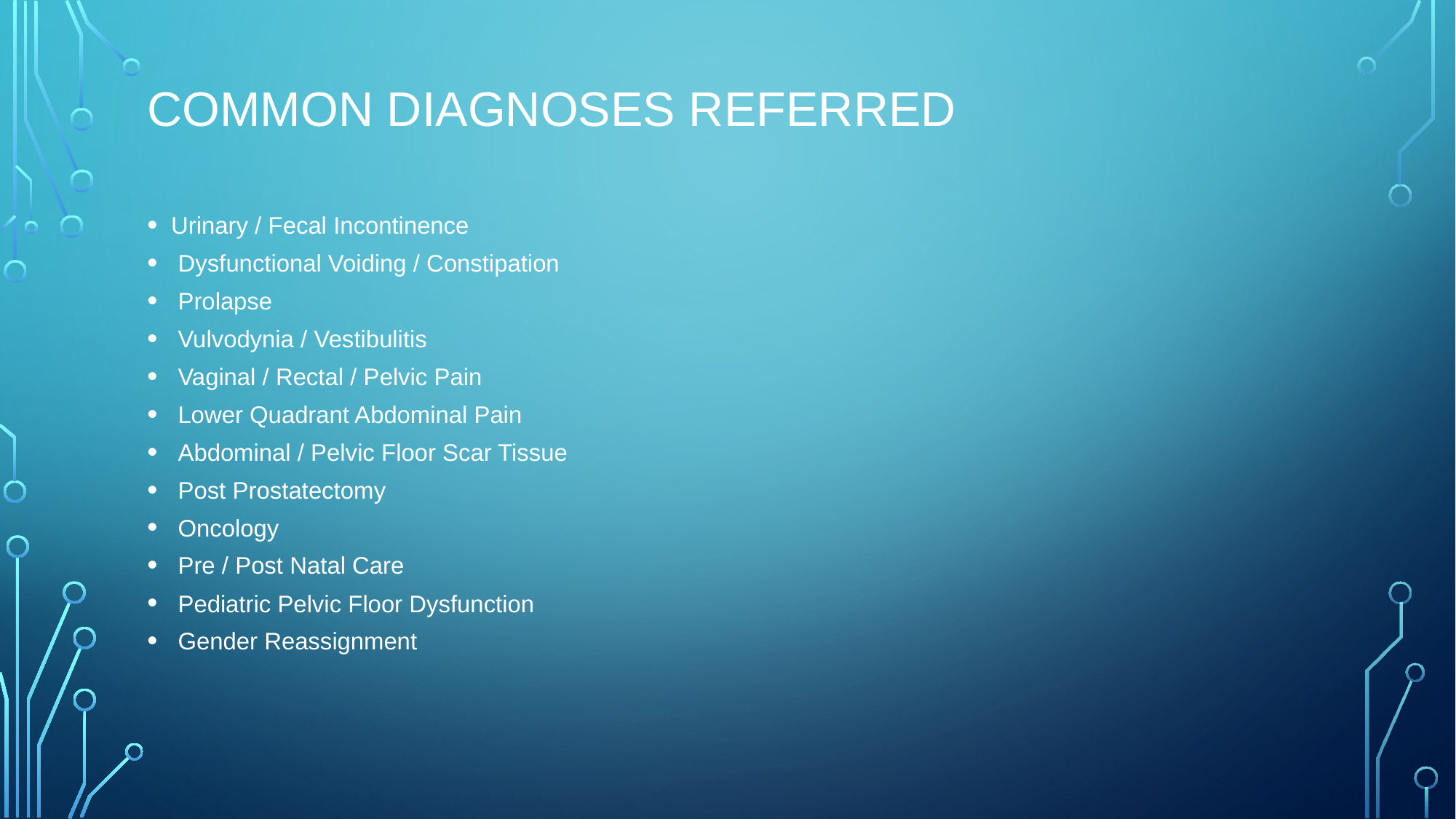

# Common Diagnoses Referred
Urinary / Fecal Incontinence
 Dysfunctional Voiding / Constipation
 Prolapse
 Vulvodynia / Vestibulitis
 Vaginal / Rectal / Pelvic Pain
 Lower Quadrant Abdominal Pain
 Abdominal / Pelvic Floor Scar Tissue
 Post Prostatectomy
 Oncology
 Pre / Post Natal Care
 Pediatric Pelvic Floor Dysfunction
 Gender Reassignment